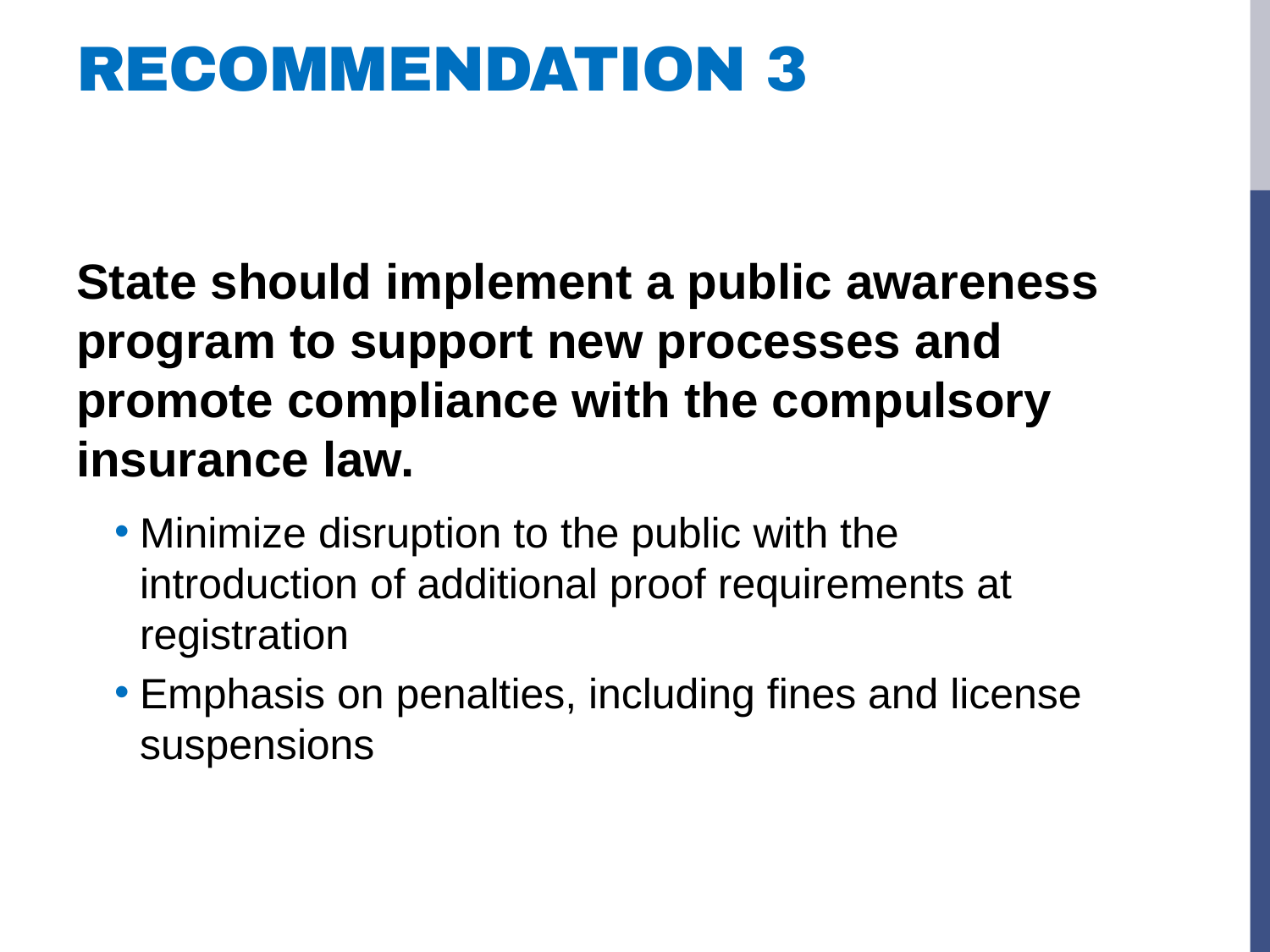

# Recommendation 3
State should implement a public awareness program to support new processes and promote compliance with the compulsory insurance law.
Minimize disruption to the public with the introduction of additional proof requirements at registration
Emphasis on penalties, including fines and license suspensions